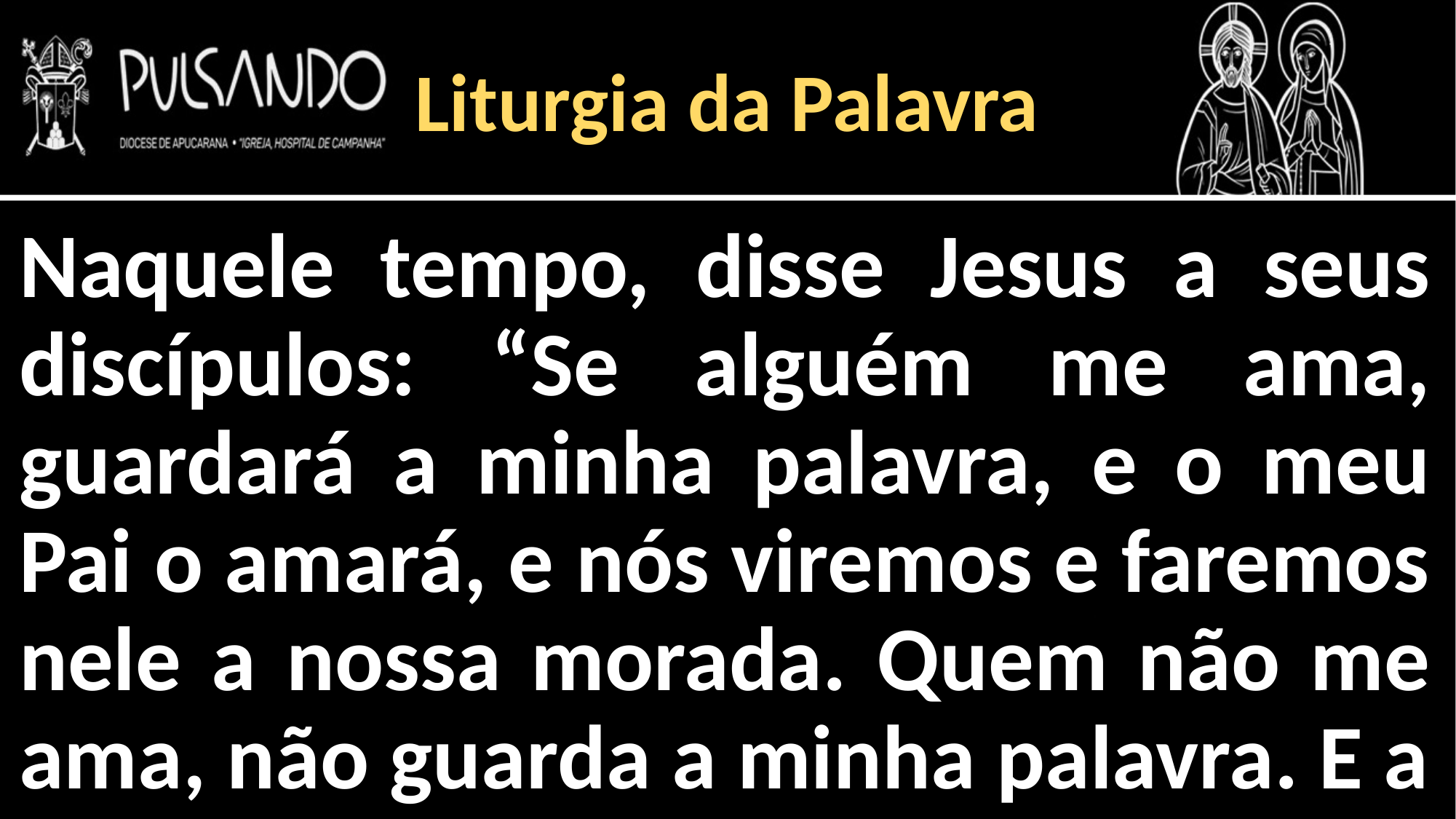

Liturgia da Palavra
Naquele tempo, disse Jesus a seus discípulos: “Se alguém me ama, guardará a minha palavra, e o meu Pai o amará, e nós viremos e faremos nele a nossa morada. Quem não me ama, não guarda a minha palavra. E a